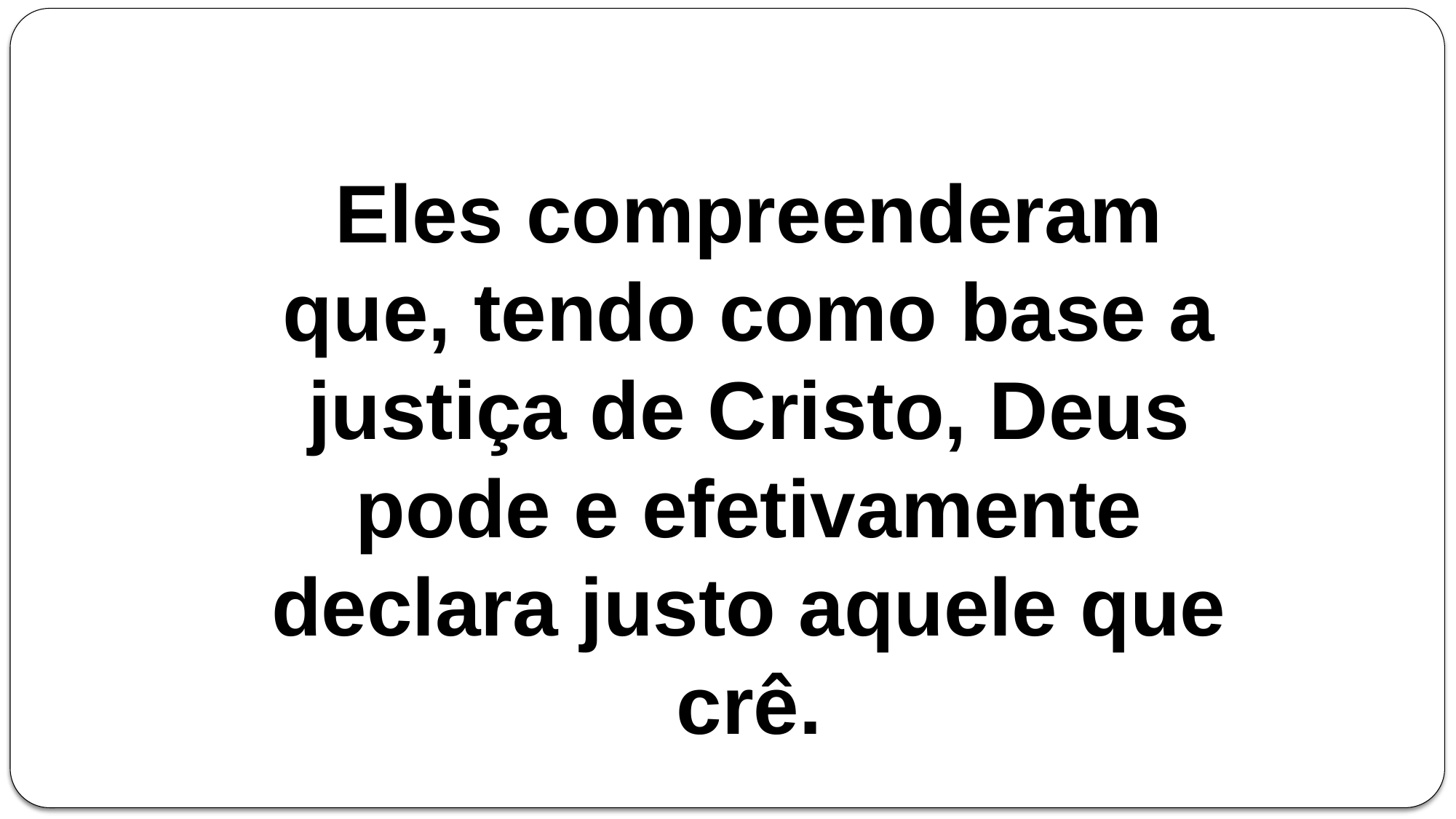

Eles compreenderam que, tendo como base a justiça de Cristo, Deus pode e efetivamente declara justo aquele que crê.